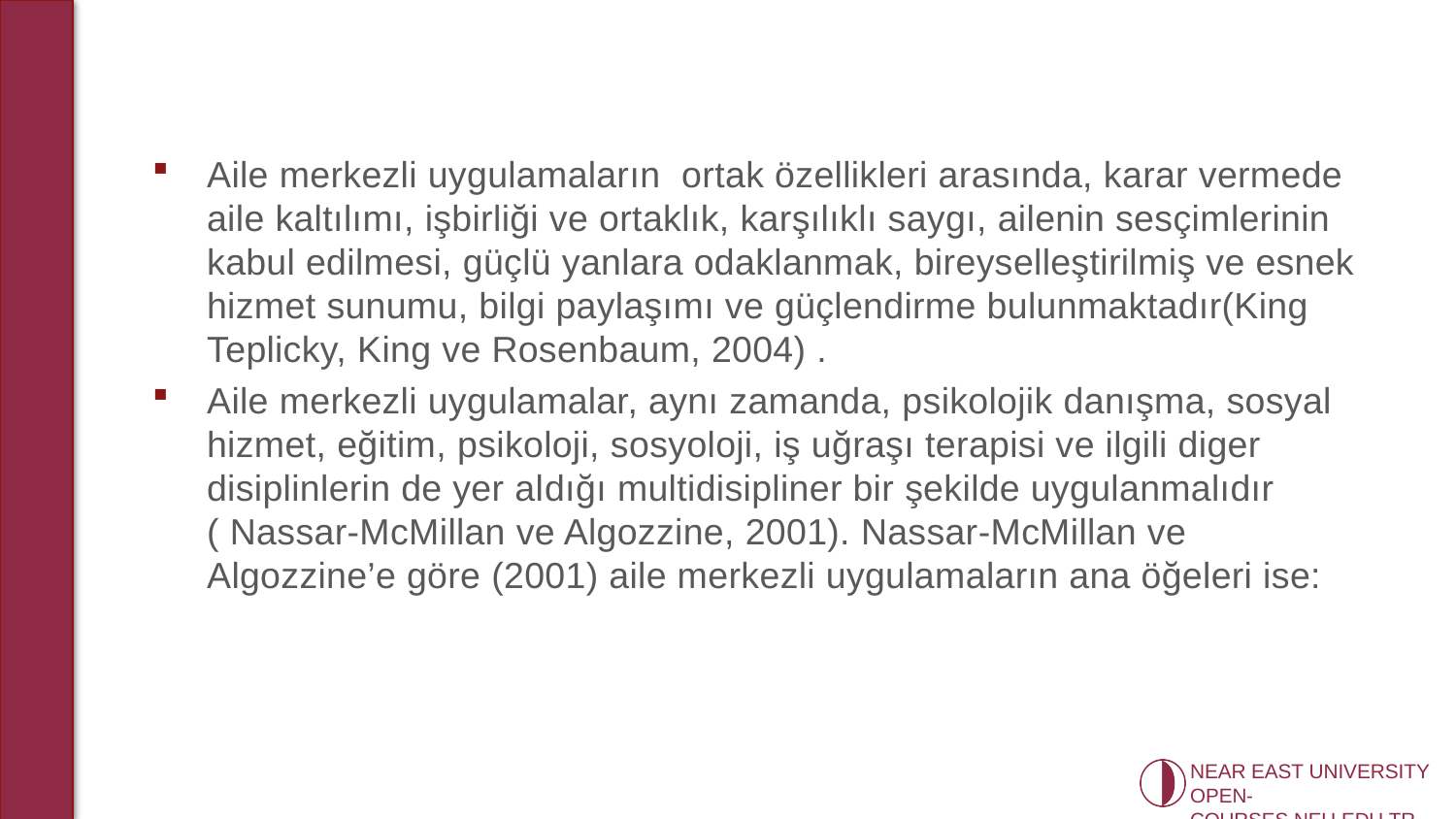

Aile merkezli uygulamaların  ortak özellikleri arasında, karar vermede aile kaltılımı, işbirliği ve ortaklık, karşılıklı saygı, ailenin sesçimlerinin kabul edilmesi, güçlü yanlara odaklanmak, bireyselleştirilmiş ve esnek hizmet sunumu, bilgi paylaşımı ve güçlendirme bulunmaktadır(King Teplicky, King ve Rosenbaum, 2004) .
Aile merkezli uygulamalar, aynı zamanda, psikolojik danışma, sosyal hizmet, eğitim, psikoloji, sosyoloji, iş uğraşı terapisi ve ilgili diger disiplinlerin de yer al­dığı multidisipliner bir şekilde uygulanmalıdır ( Nassar-McMillan ve Algozzine, 2001). Nassar-McMillan ve Algozzine’e göre (2001) aile merkezli uygulamaların ana öğeleri ise: